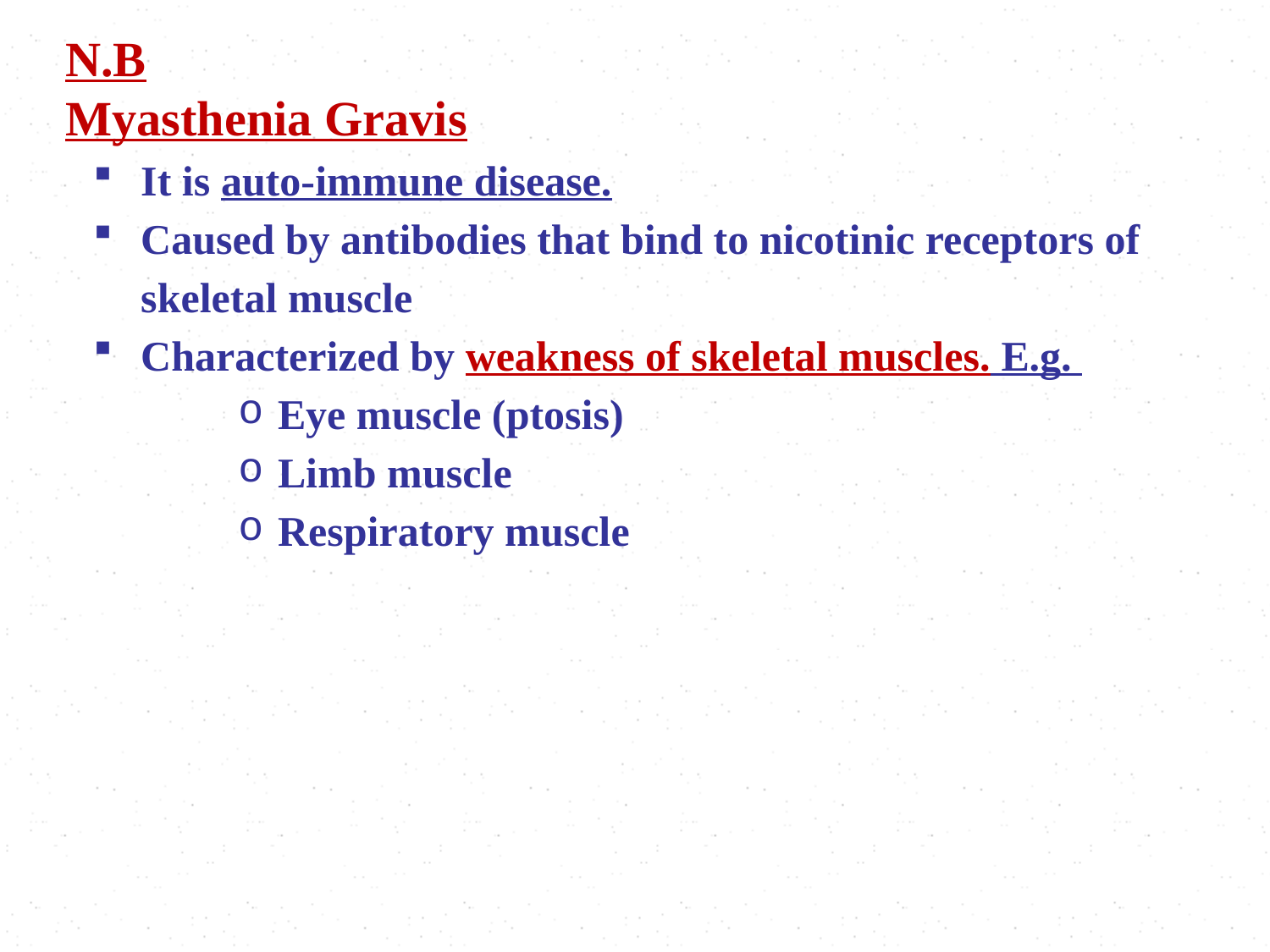

N.B
Myasthenia Gravis
It is auto-immune disease.
Caused by antibodies that bind to nicotinic receptors of skeletal muscle
Characterized by weakness of skeletal muscles. E.g.
Eye muscle (ptosis)
Limb muscle
Respiratory muscle